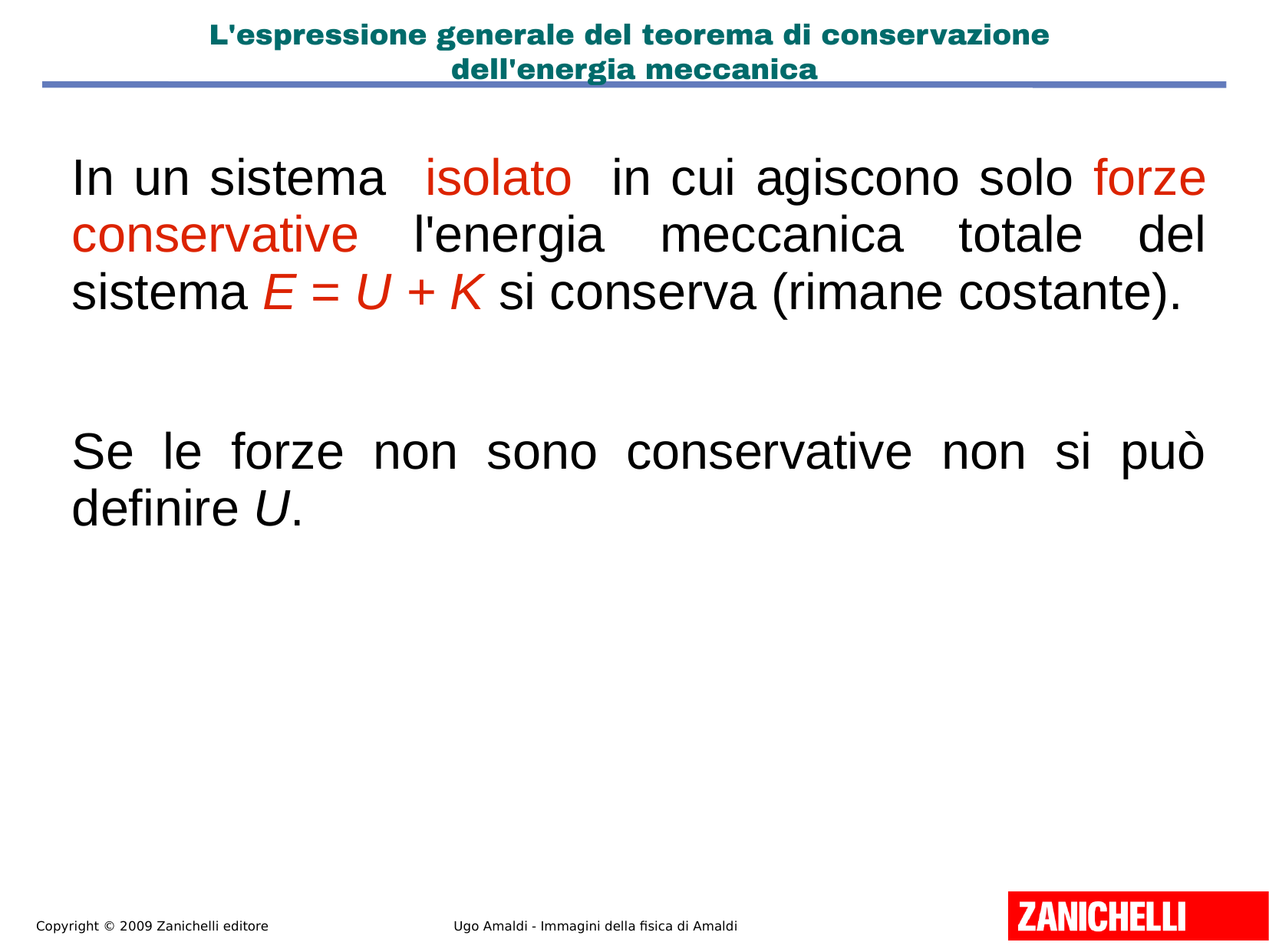

# L'espressione generale del teorema di conservazione dell'energia meccanica
In un sistema  isolato  in cui agiscono solo forze conservative l'energia meccanica totale del sistema E = U + K si conserva (rimane costante).

Se le forze non sono conservative non si può definire U.